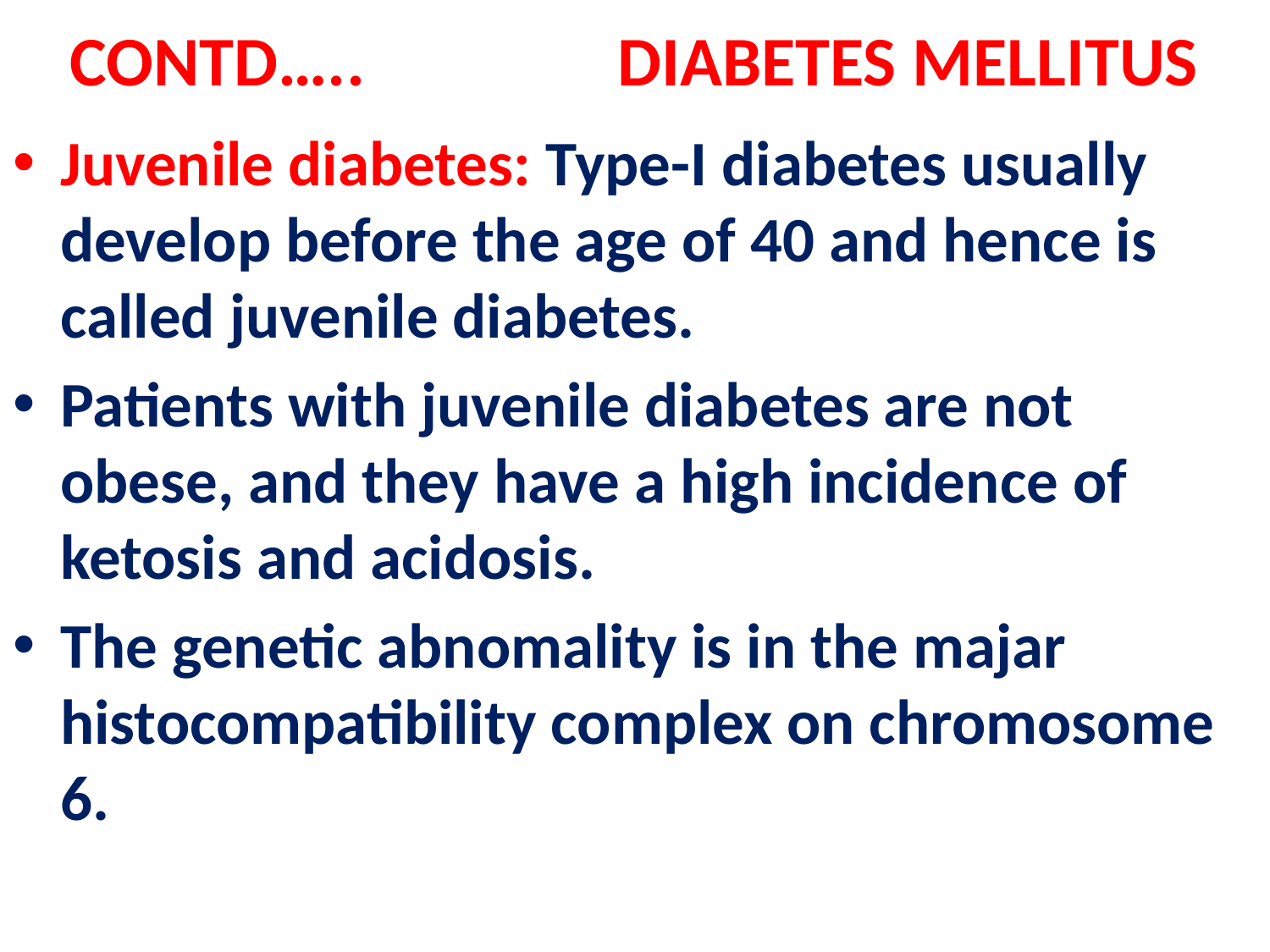

# CONTD…..                DIABETES MELLITUS
Juvenile diabetes: Type-I diabetes usually develop before the age of 40 and hence is called juvenile diabetes.
Patients with juvenile diabetes are not obese, and they have a high incidence of ketosis and acidosis.
The genetic abnomality is in the majar histocompatibility complex on chromosome 6.